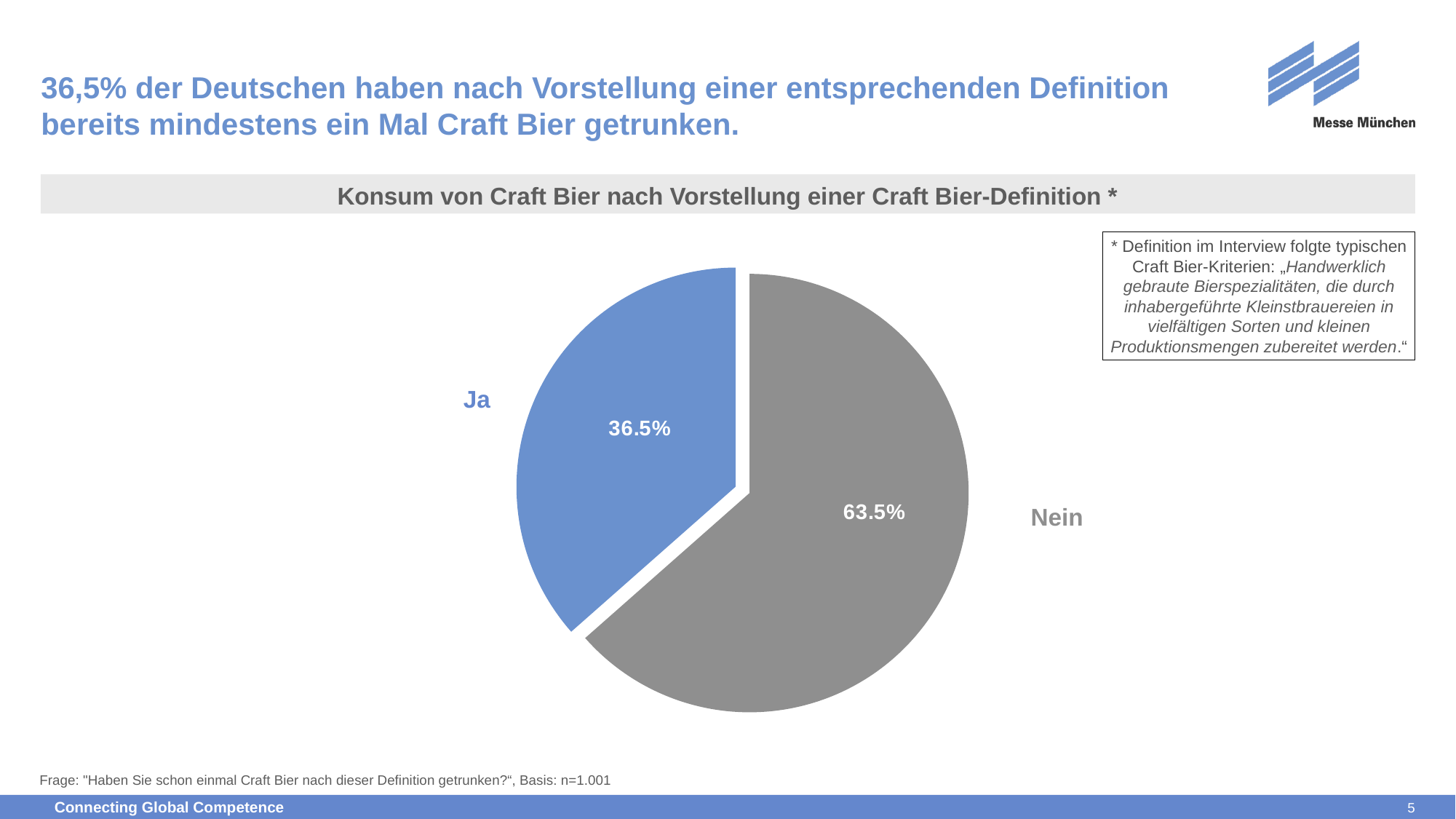

# 36,5% der Deutschen haben nach Vorstellung einer entsprechenden Definition bereits mindestens ein Mal Craft Bier getrunken.
Konsum von Craft Bier nach Vorstellung einer Craft Bier-Definition *

### Chart

| Category | Datenreihe 1 |
|---|---|
| Nein | 0.635 |
| Ja | 0.365 |
* Definition im Interview folgte typischen Craft Bier-Kriterien: „Handwerklich gebraute Bierspezialitäten, die durch inhabergeführte Kleinstbrauereien in vielfältigen Sorten und kleinen Produktionsmengen zubereitet werden.“
Ja
Nein
Frage: "Haben Sie schon einmal Craft Bier nach dieser Definition getrunken?“, Basis: n=1.001
5